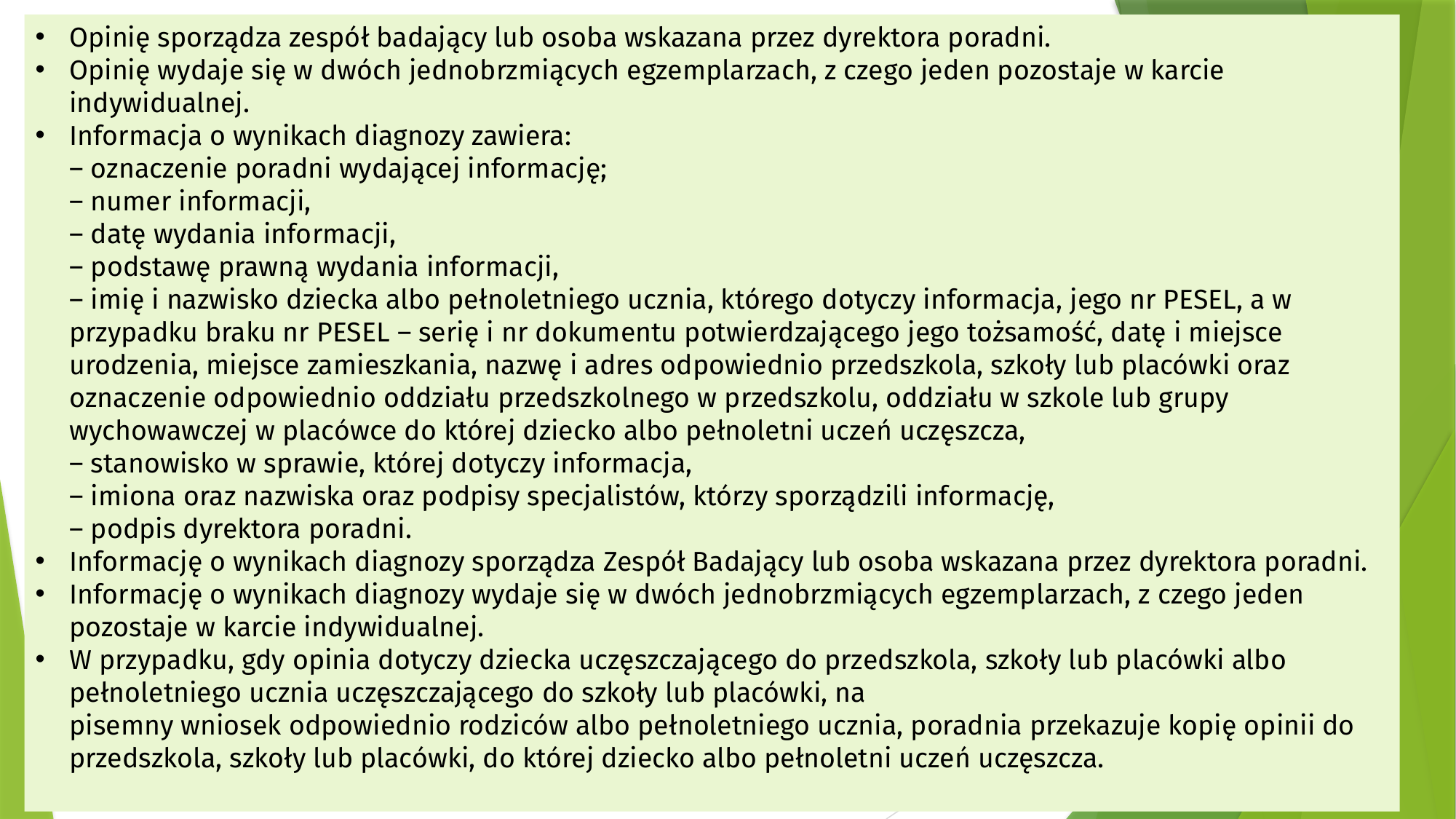

Opinię sporządza zespół badający lub osoba wskazana przez dyrektora poradni.
Opinię wydaje się w dwóch jednobrzmiących egzemplarzach, z czego jeden pozostaje w karcie indywidualnej.
Informacja o wynikach diagnozy zawiera:
– oznaczenie poradni wydającej informację;
– numer informacji,
– datę wydania informacji,
– podstawę prawną wydania informacji,
– imię i nazwisko dziecka albo pełnoletniego ucznia, którego dotyczy informacja, jego nr PESEL, a w przypadku braku nr PESEL – serię i nr dokumentu potwierdzającego jego tożsamość, datę i miejsce urodzenia, miejsce zamieszkania, nazwę i adres odpowiednio przedszkola, szkoły lub placówki oraz oznaczenie odpowiednio oddziału przedszkolnego w przedszkolu, oddziału w szkole lub grupy wychowawczej w placówce do której dziecko albo pełnoletni uczeń uczęszcza,
– stanowisko w sprawie, której dotyczy informacja,
– imiona oraz nazwiska oraz podpisy specjalistów, którzy sporządzili informację,
– podpis dyrektora poradni.
Informację o wynikach diagnozy sporządza Zespół Badający lub osoba wskazana przez dyrektora poradni.
Informację o wynikach diagnozy wydaje się w dwóch jednobrzmiących egzemplarzach, z czego jeden pozostaje w karcie indywidualnej.
W przypadku, gdy opinia dotyczy dziecka uczęszczającego do przedszkola, szkoły lub placówki albo pełnoletniego ucznia uczęszczającego do szkoły lub placówki, na
pisemny wniosek odpowiednio rodziców albo pełnoletniego ucznia, poradnia przekazuje kopię opinii do przedszkola, szkoły lub placówki, do której dziecko albo pełnoletni uczeń uczęszcza.